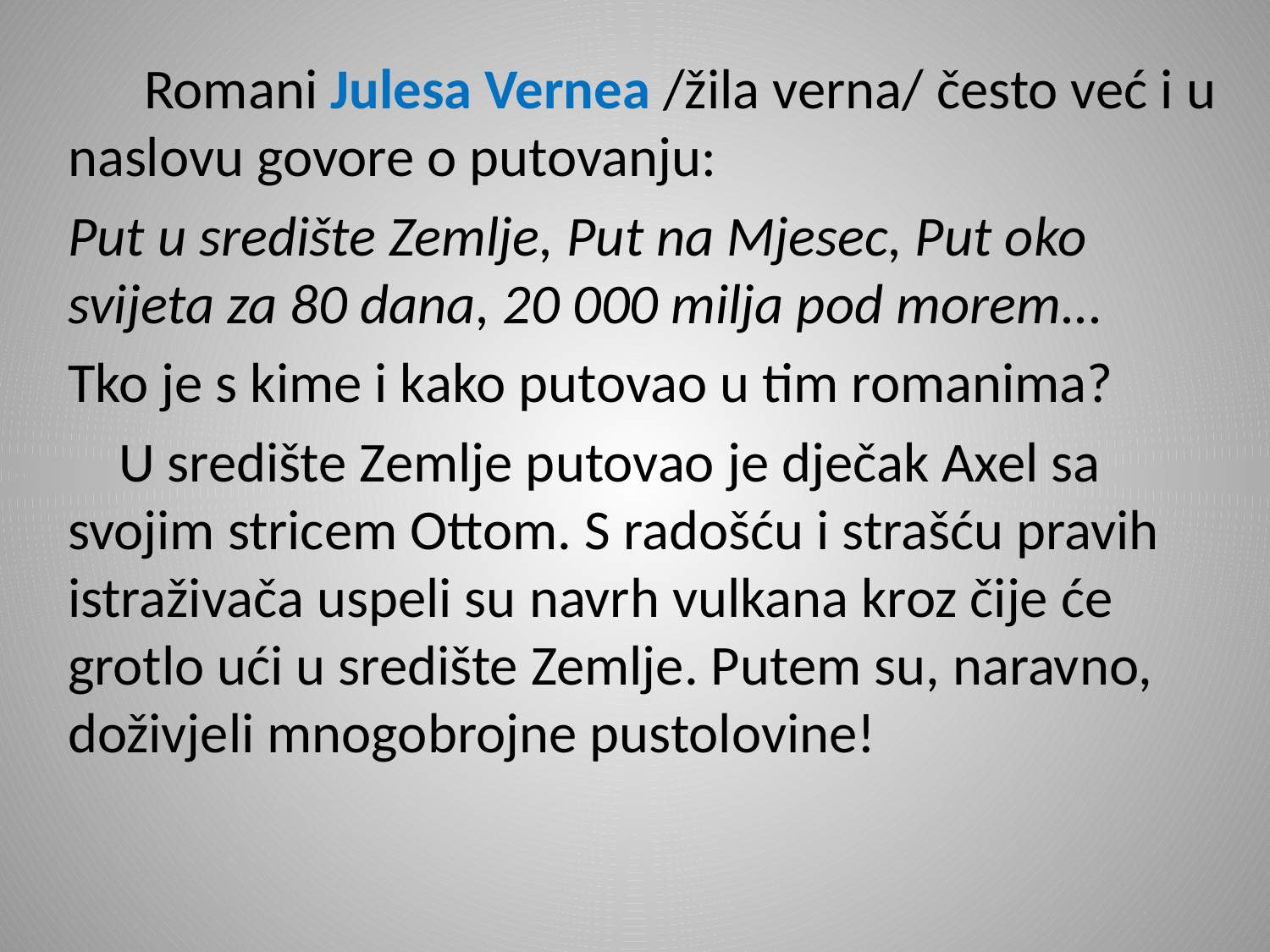

Romani Julesa Vernea /žila verna/ često već i u naslovu govore o putovanju:
Put u središte Zemlje, Put na Mjesec, Put oko svijeta za 80 dana, 20 000 milja pod morem...
Tko je s kime i kako putovao u tim romanima?
    U središte Zemlje putovao je dječak Axel sa svojim stricem Ottom. S radošću i strašću pravih istraživača uspeli su navrh vulkana kroz čije će grotlo ući u središte Zemlje. Putem su, naravno, doživjeli mnogobrojne pustolovine!